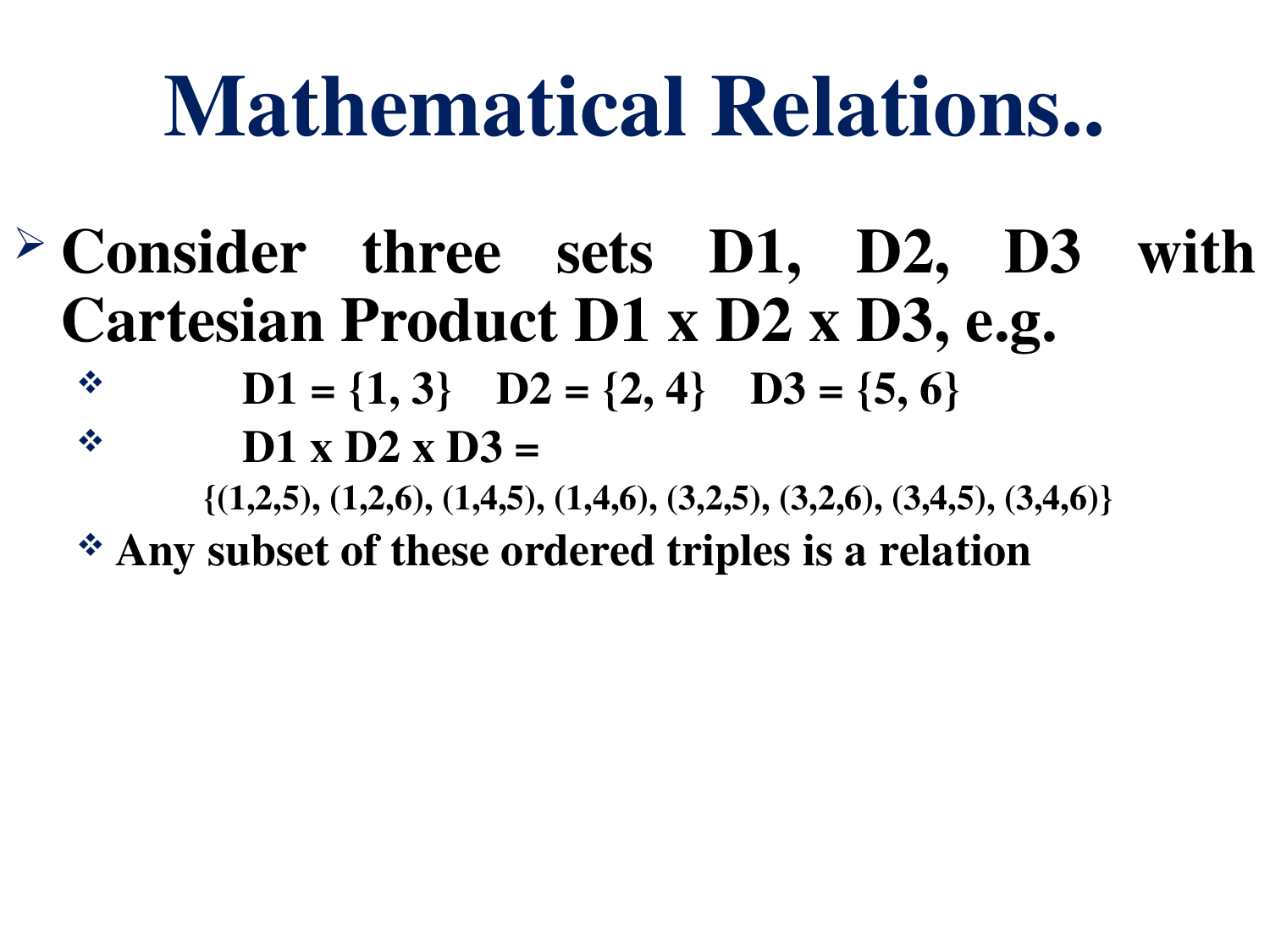

# Mathematical Relations..
Consider three sets D1, D2, D3 with Cartesian Product D1 x D2 x D3, e.g.
	D1 = {1, 3}	D2 = {2, 4}	D3 = {5, 6}
	D1 x D2 x D3 =
	{(1,2,5), (1,2,6), (1,4,5), (1,4,6), (3,2,5), (3,2,6), (3,4,5), (3,4,6)}
Any subset of these ordered triples is a relation